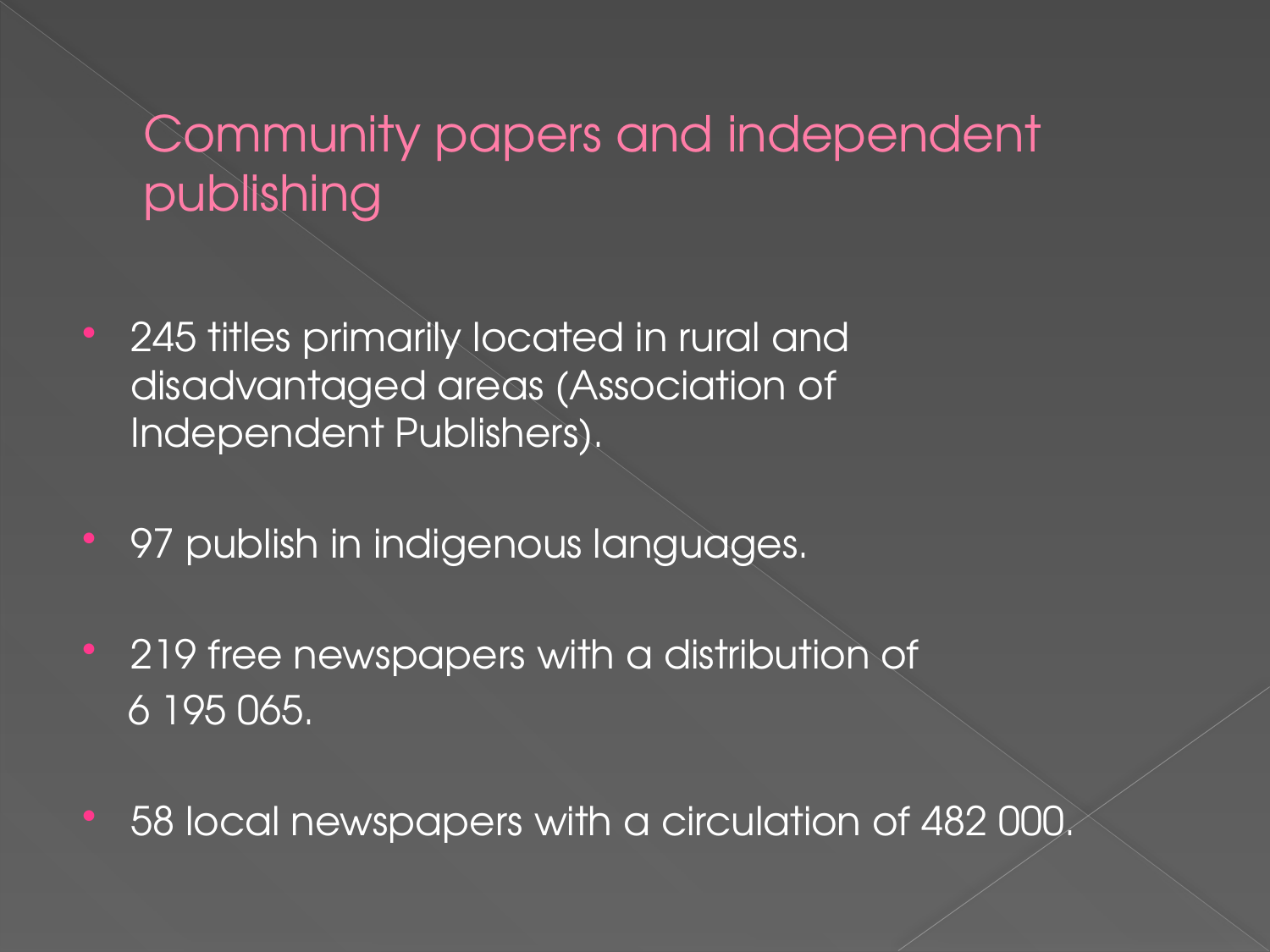

# Community papers and independent publishing
245 titles primarily located in rural and disadvantaged areas (Association of Independent Publishers).

97 publish in indigenous languages.

219 free newspapers with a distribution of
    6 195 065.

58 local newspapers with a circulation of 482 000.